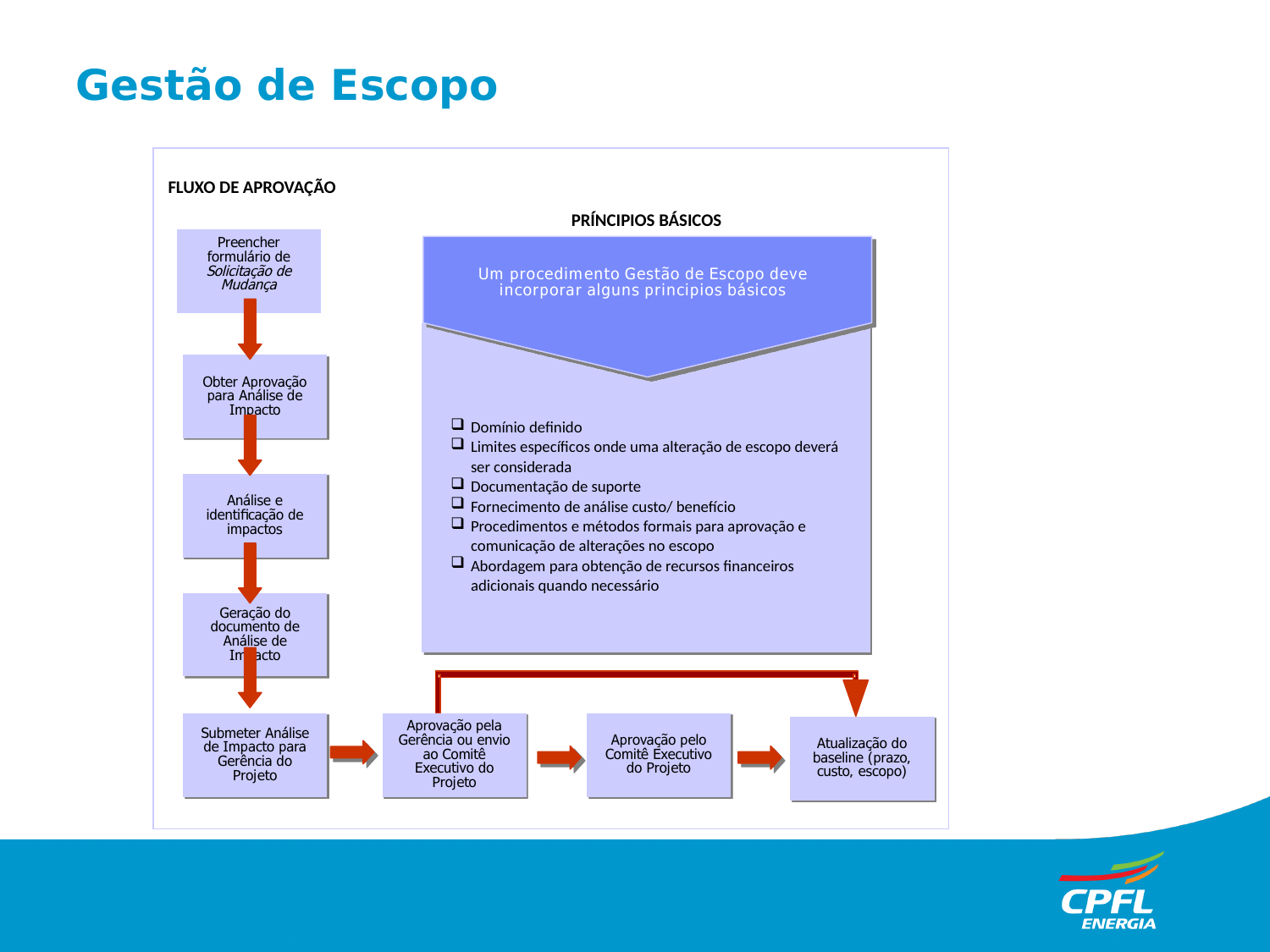

Gestão de Escopo

FLUXO DE APROVAÇÃO
PRÍNCIPIOS BÁSICOS
Preencher formulário de Solicitação de Mudança

Um procedimento Gestão de Escopo deve incorporar alguns principios básicos

Obter Aprovação para Análise de Impacto

Domínio definido
Limites específicos onde uma alteração de escopo deverá ser considerada
Documentação de suporte
Fornecimento de análise custo/ benefício
Procedimentos e métodos formais para aprovação e comunicação de alterações no escopo
Abordagem para obtenção de recursos financeiros adicionais quando necessário

Análise e identificação de impactos

Geração do documento de Análise de Impacto

Submeter Análise de Impacto para
Gerência do Projeto
Aprovação pela Gerência ou envio ao Comitê Executivo do Projeto
Aprovação pelo Comitê Executivo do Projeto
Atualização do baseline (prazo, custo, escopo)